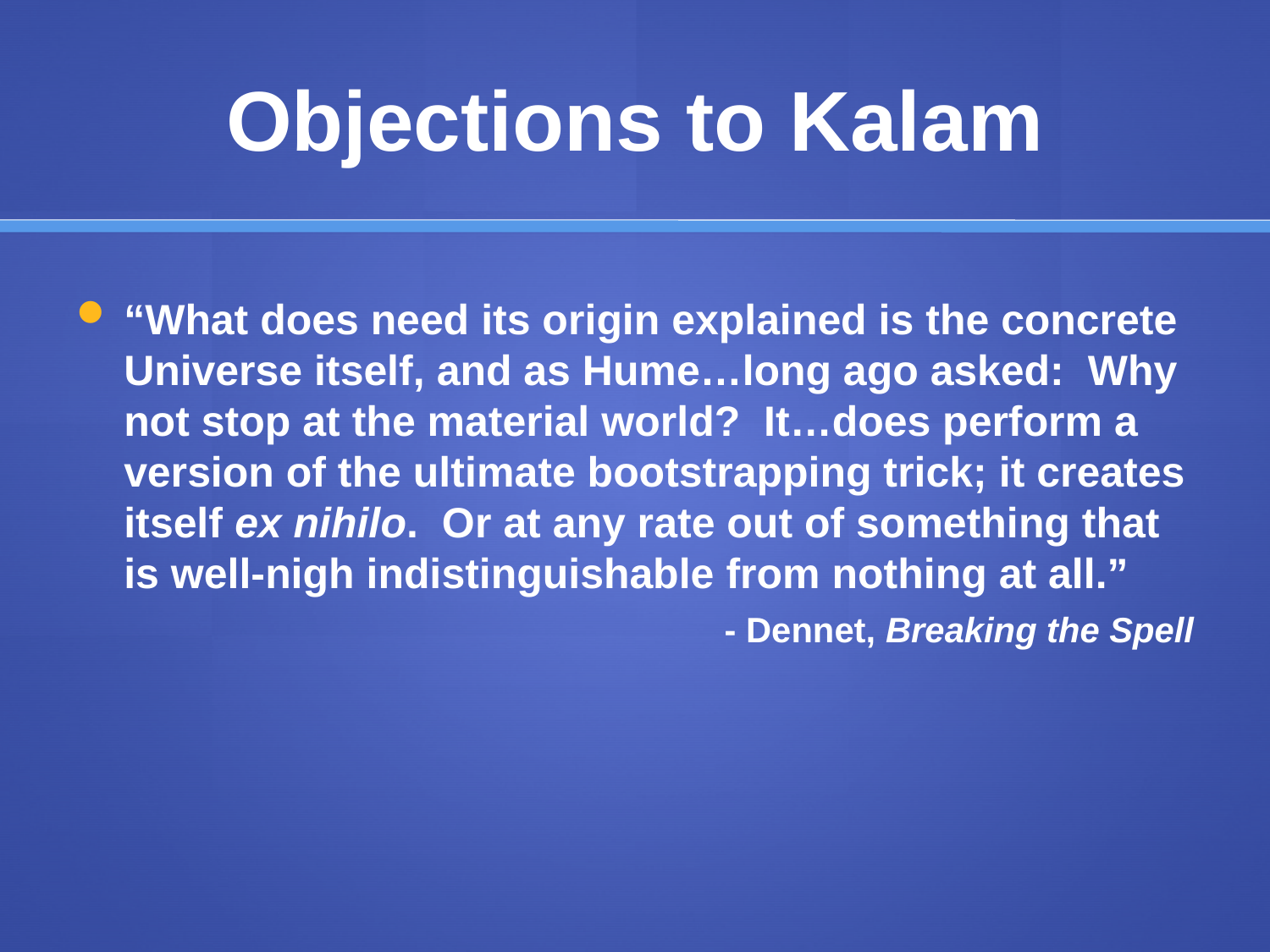

# Objections to Kalam
“What does need its origin explained is the concrete Universe itself, and as Hume…long ago asked:  Why not stop at the material world?  It…does perform a version of the ultimate bootstrapping trick; it creates itself ex nihilo.  Or at any rate out of something that is well-nigh indistinguishable from nothing at all.”
- Dennet, Breaking the Spell